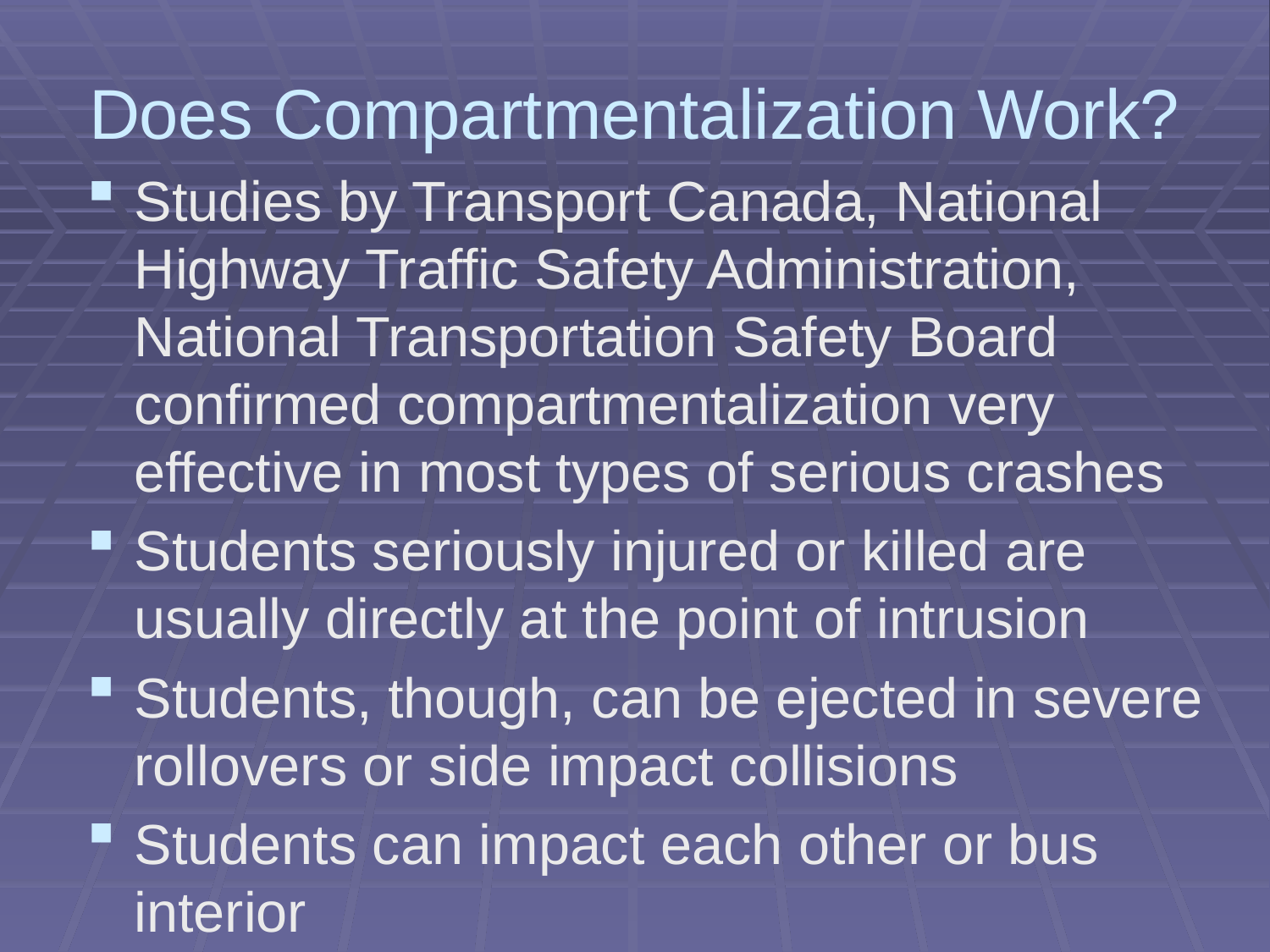

# Does Compartmentalization Work?
Studies by Transport Canada, National Highway Traffic Safety Administration, National Transportation Safety Board confirmed compartmentalization very effective in most types of serious crashes
Students seriously injured or killed are usually directly at the point of intrusion
Students, though, can be ejected in severe rollovers or side impact collisions
Students can impact each other or bus interior